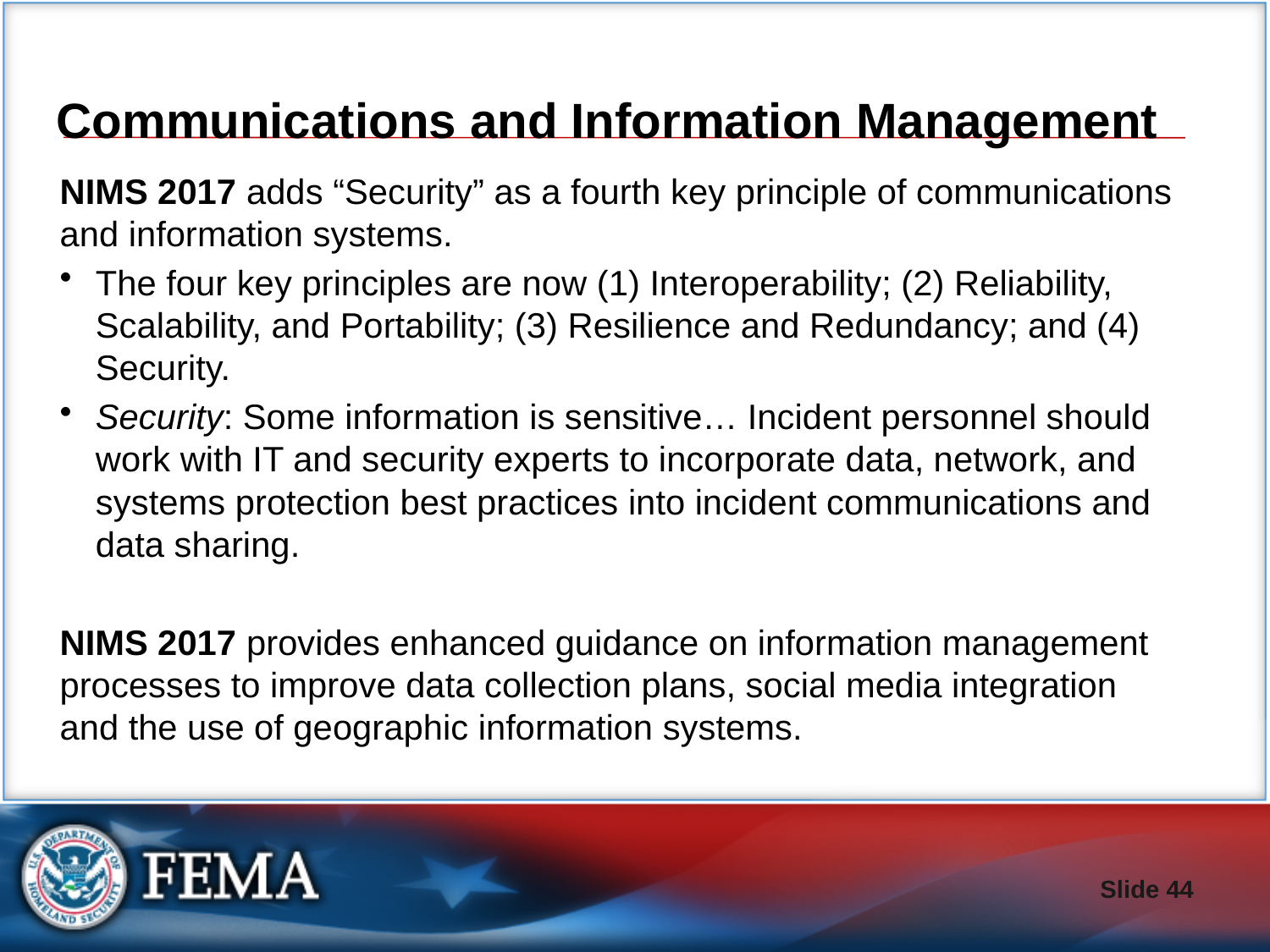

# Communications and Information Management
NIMS 2017 adds “Security” as a fourth key principle of communications and information systems.
The four key principles are now (1) Interoperability; (2) Reliability, Scalability, and Portability; (3) Resilience and Redundancy; and (4) Security.
Security: Some information is sensitive… Incident personnel should work with IT and security experts to incorporate data, network, and systems protection best practices into incident communications and data sharing.

NIMS 2017 provides enhanced guidance on information management processes to improve data collection plans, social media integration and the use of geographic information systems.
Slide 44